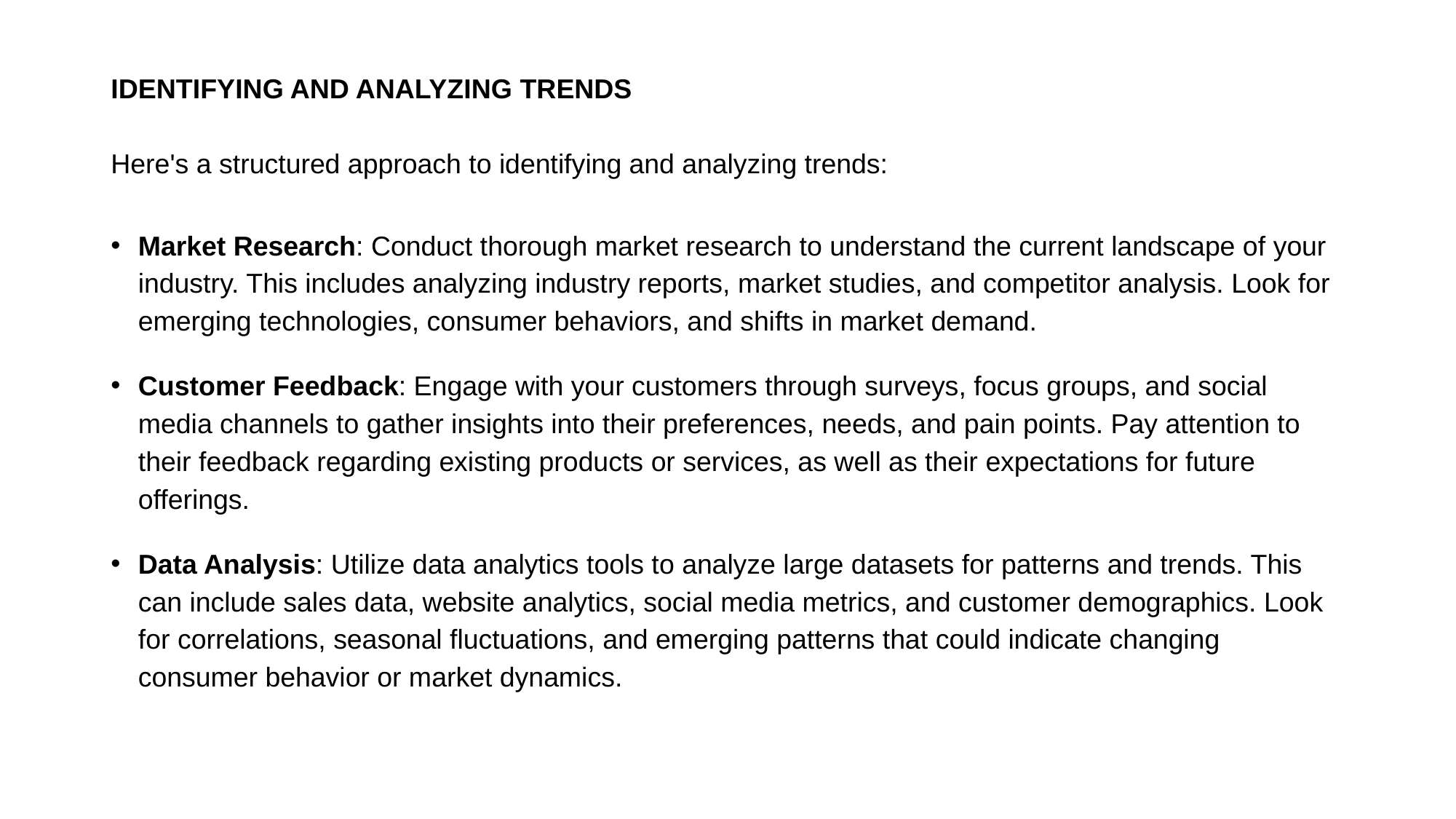

# IDENTIFYING AND ANALYZING TRENDS   Here's a structured approach to identifying and analyzing trends:
Market Research: Conduct thorough market research to understand the current landscape of your industry. This includes analyzing industry reports, market studies, and competitor analysis. Look for emerging technologies, consumer behaviors, and shifts in market demand.
Customer Feedback: Engage with your customers through surveys, focus groups, and social media channels to gather insights into their preferences, needs, and pain points. Pay attention to their feedback regarding existing products or services, as well as their expectations for future offerings.
Data Analysis: Utilize data analytics tools to analyze large datasets for patterns and trends. This can include sales data, website analytics, social media metrics, and customer demographics. Look for correlations, seasonal fluctuations, and emerging patterns that could indicate changing consumer behavior or market dynamics.